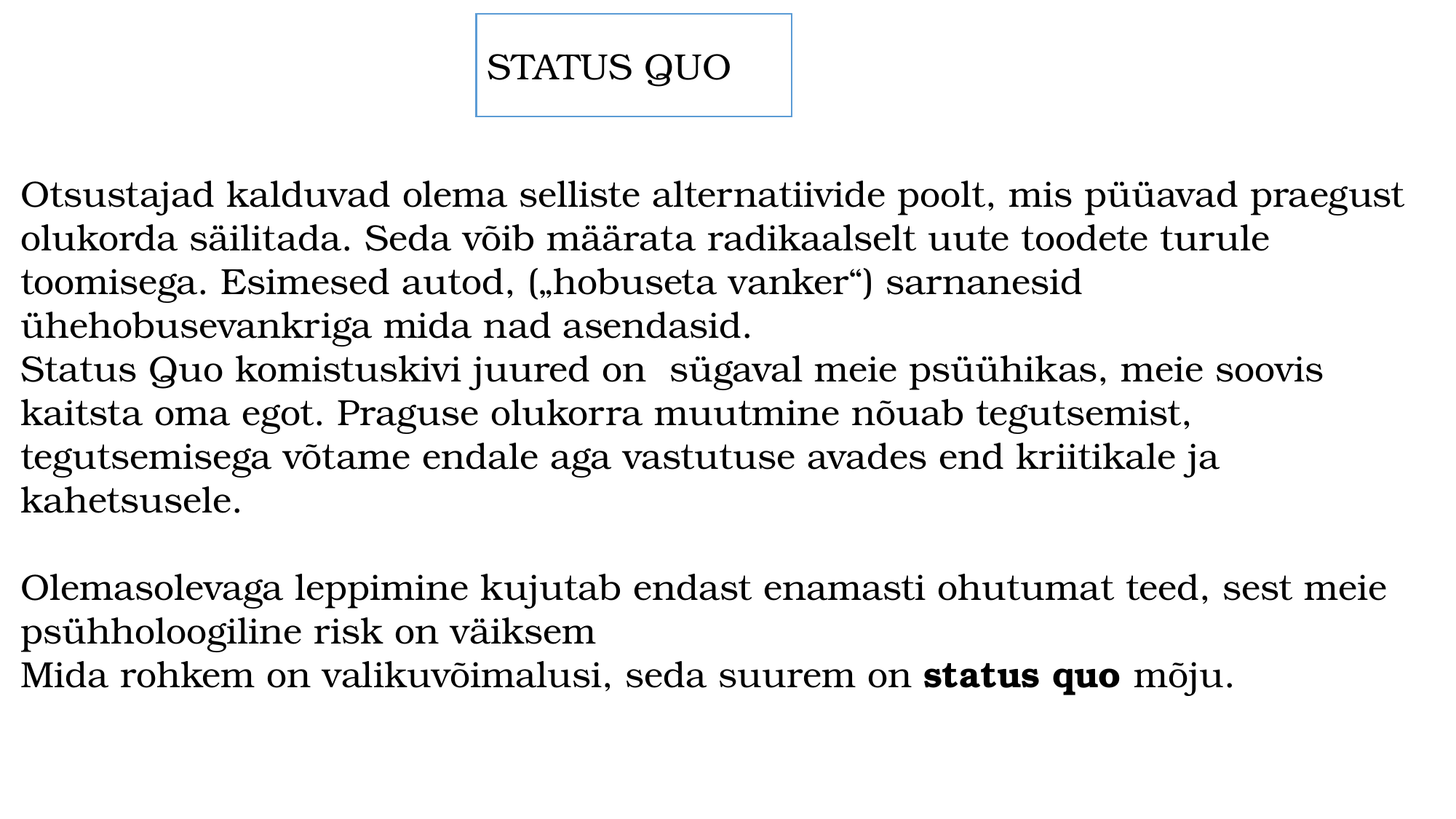

STATUS QUO
Otsustajad kalduvad olema selliste alternatiivide poolt, mis püüavad praegust olukorda säilitada. Seda võib määrata radikaalselt uute toodete turule toomisega. Esimesed autod, („hobuseta vanker“) sarnanesid ühehobusevankriga mida nad asendasid.
Status Quo komistuskivi juured on  sügaval meie psüühikas, meie soovis kaitsta oma egot. Praguse olukorra muutmine nõuab tegutsemist, tegutsemisega võtame endale aga vastutuse avades end kriitikale ja kahetsusele.

Olemasolevaga leppimine kujutab endast enamasti ohutumat teed, sest meie psühholoogiline risk on väiksem
Mida rohkem on valikuvõimalusi, seda suurem on status quo mõju.